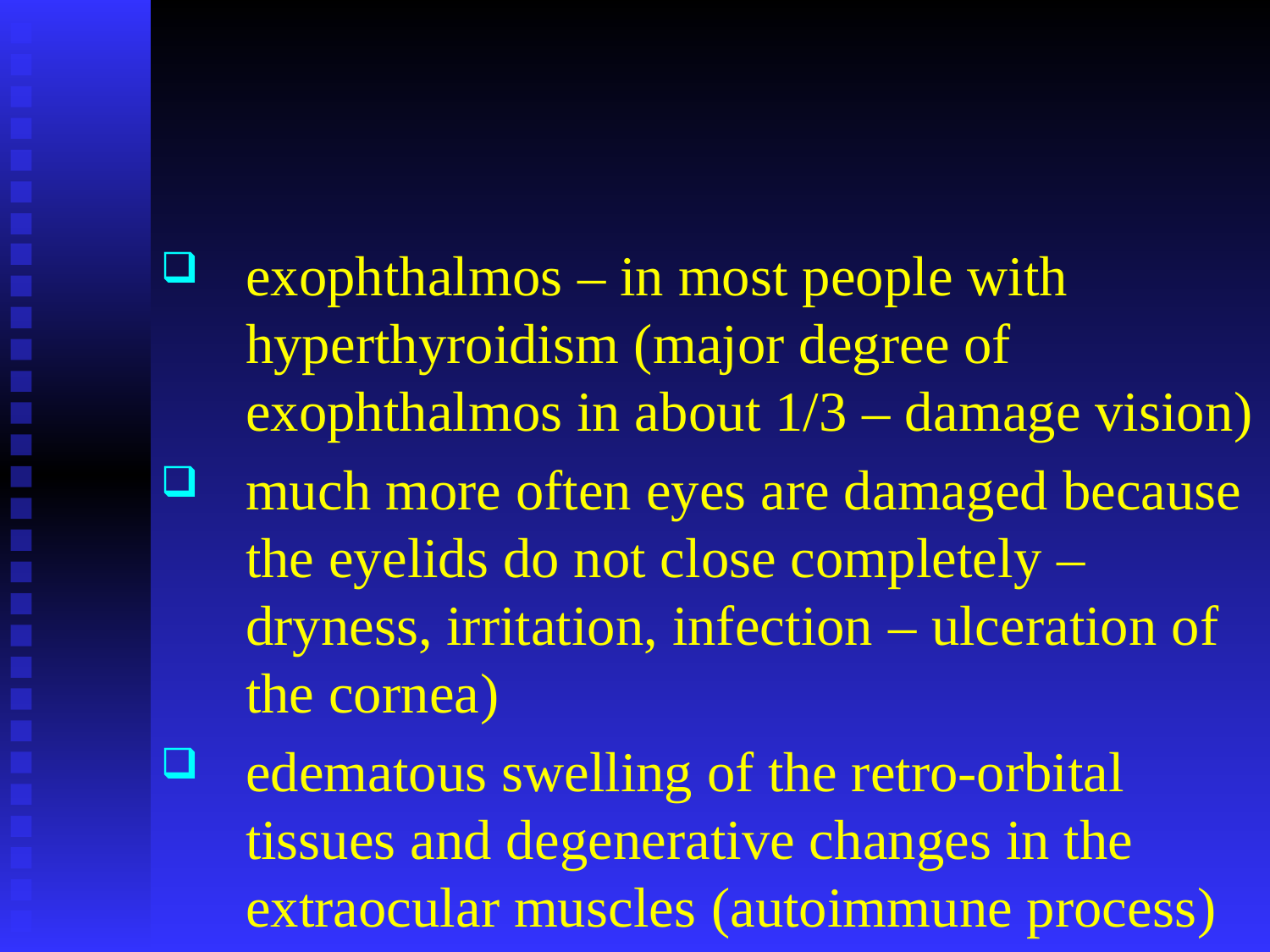

exophthalmos – in most people with hyperthyroidism (major degree of exophthalmos in about 1/3 – damage vision)
much more often eyes are damaged because the eyelids do not close completely – dryness, irritation, infection – ulceration of the cornea)
edematous swelling of the retro-orbital tissues and degenerative changes in the extraocular muscles (autoimmune process)